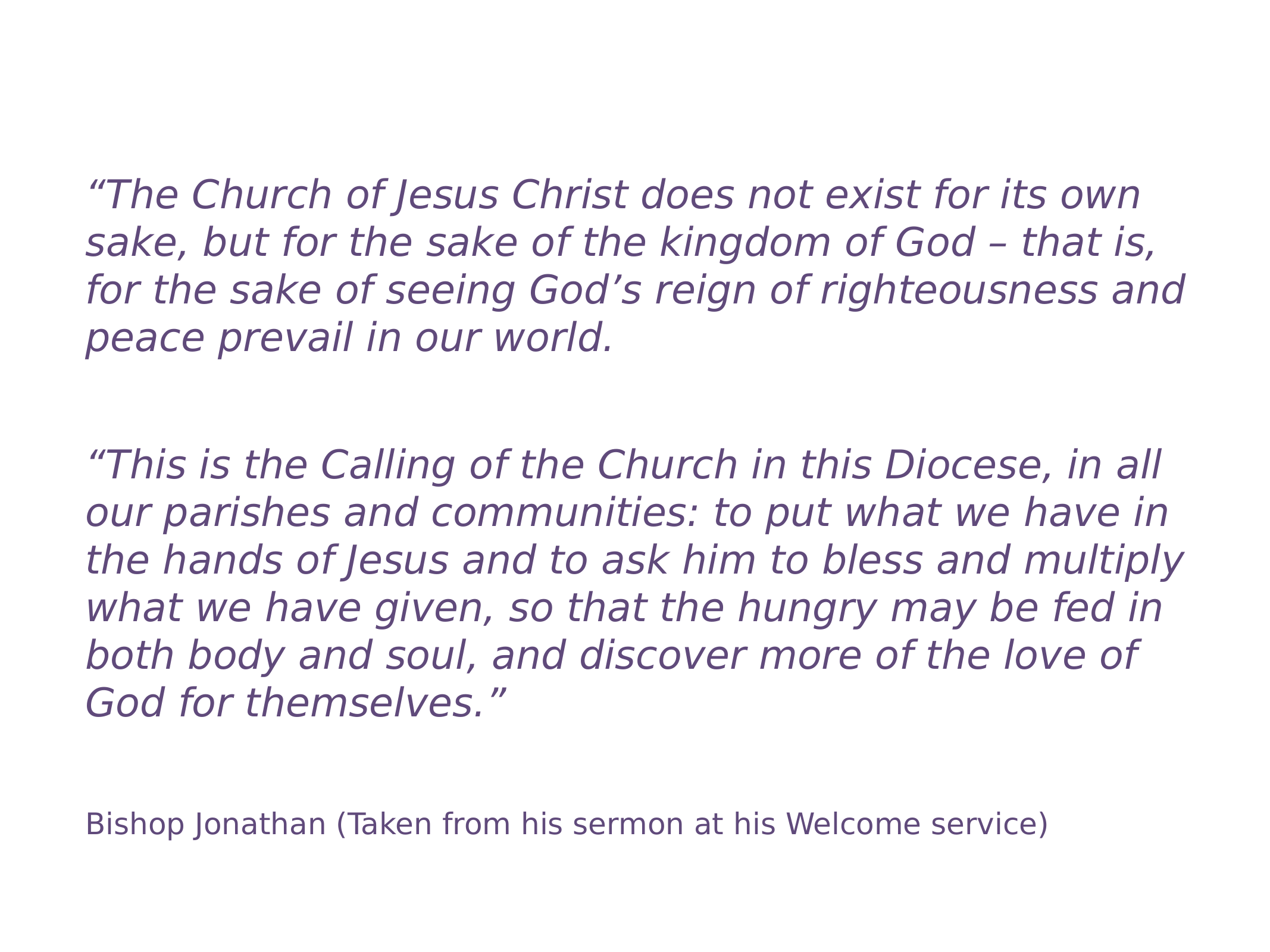

“The Church of Jesus Christ does not exist for its own sake, but for the sake of the kingdom of God – that is, for the sake of seeing God’s reign of righteousness and peace prevail in our world.

“This is the Calling of the Church in this Diocese, in all our parishes and communities: to put what we have in the hands of Jesus and to ask him to bless and multiply what we have given, so that the hungry may be fed in both body and soul, and discover more of the love of God for themselves.”

Bishop Jonathan (Taken from his sermon at his Welcome service)